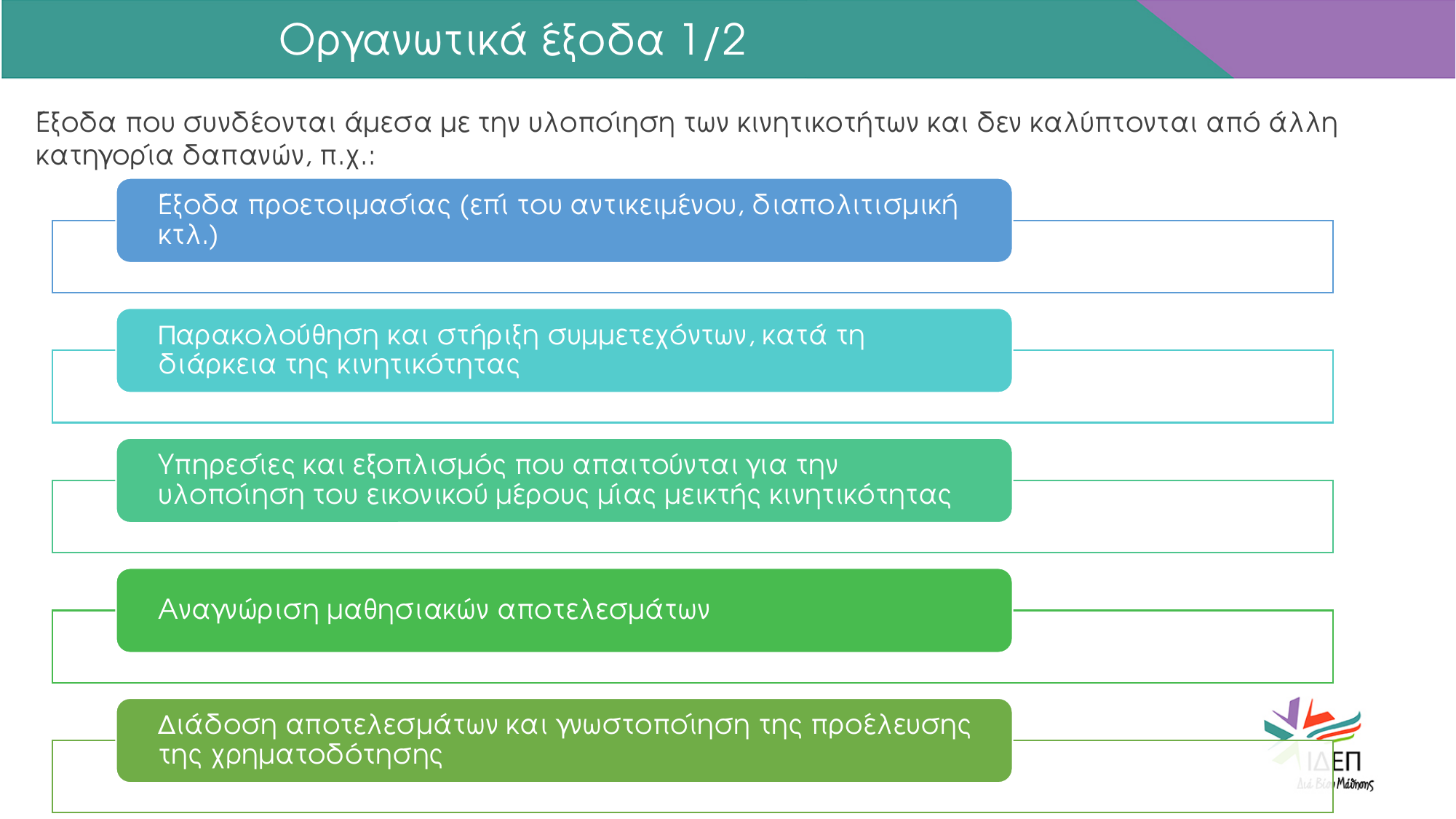

Οργανωτικά έξοδα 1/2
Έξοδα που συνδέονται άμεσα με την υλοποίηση των κινητικοτήτων και δεν καλύπτονται από άλλη κατηγορία δαπανών, π.χ.:

LOREM IPSUM
LOREM IPSUM
LOREM IPSUM

Έξοδα προετοιμασίας (επί του αντικειμένου, διαπολιτισμική κτλ.)
Παρακολούθηση και στήριξη συμμετεχόντων, κατά τη διάρκεια της κινητικότητας
Υπηρεσίες και εξοπλισμός που απαιτούνται για την υλοποίηση του εικονικού μέρους μίας μεικτής κινητικότητας
Αναγνώριση μαθησιακών αποτελεσμάτων
Διάδοση αποτελεσμάτων και γνωστοποίηση της προέλευσης της χρηματοδότησης